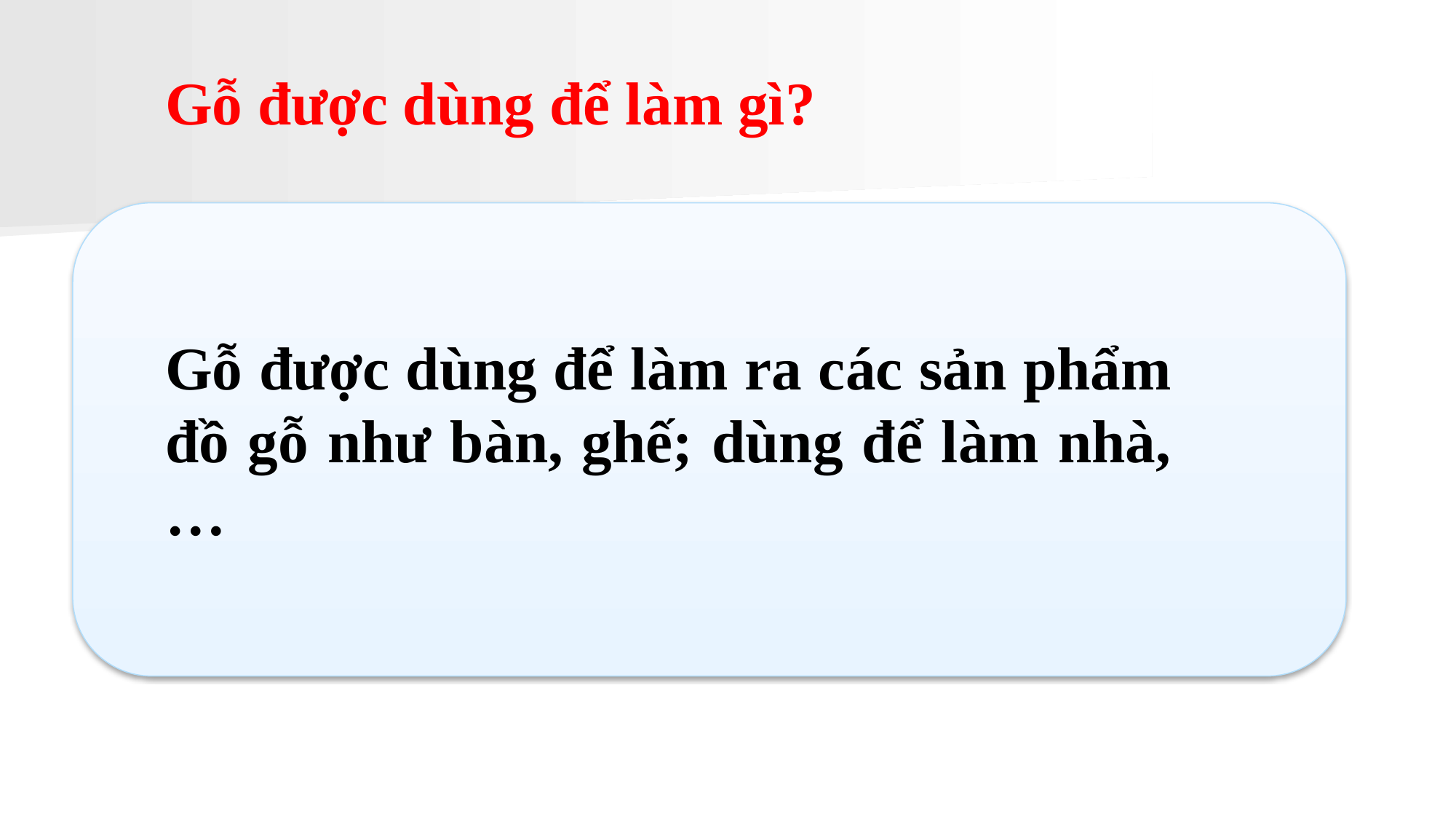

Gỗ được dùng để làm gì?

Gỗ được dùng để làm ra các sản phẩm đồ gỗ như bàn, ghế; dùng để làm nhà,…